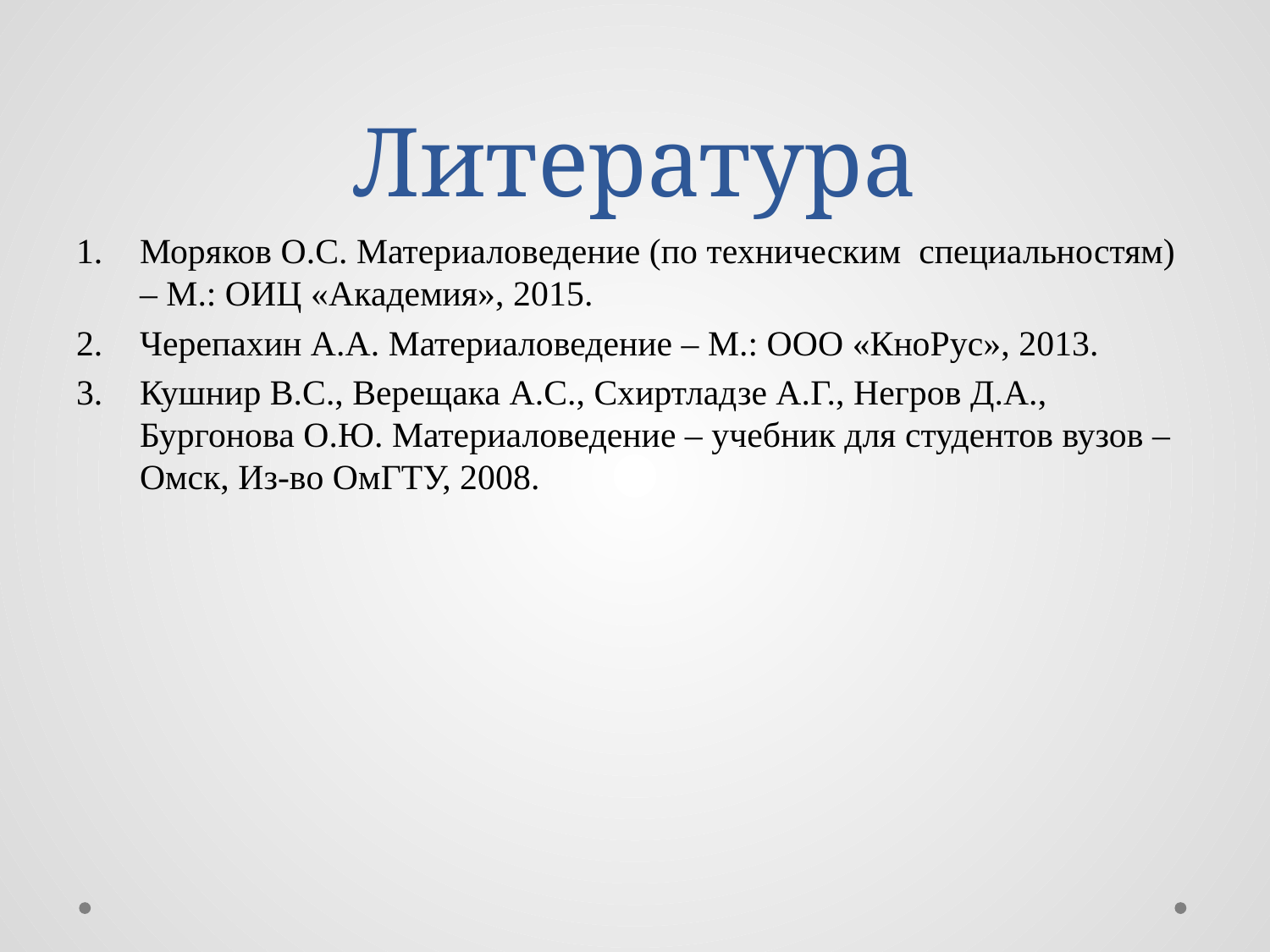

# Литература
Моряков О.С. Материаловедение (по техническим  специальностям) – М.: ОИЦ «Академия», 2015.
Черепахин А.А. Материаловедение – М.: ООО «КноРус», 2013.
Кушнир В.С., Верещака А.С., Схиртладзе А.Г., Негров Д.А., Бургонова О.Ю. Материаловедение – учебник для студентов вузов – Омск, Из-во ОмГТУ, 2008.